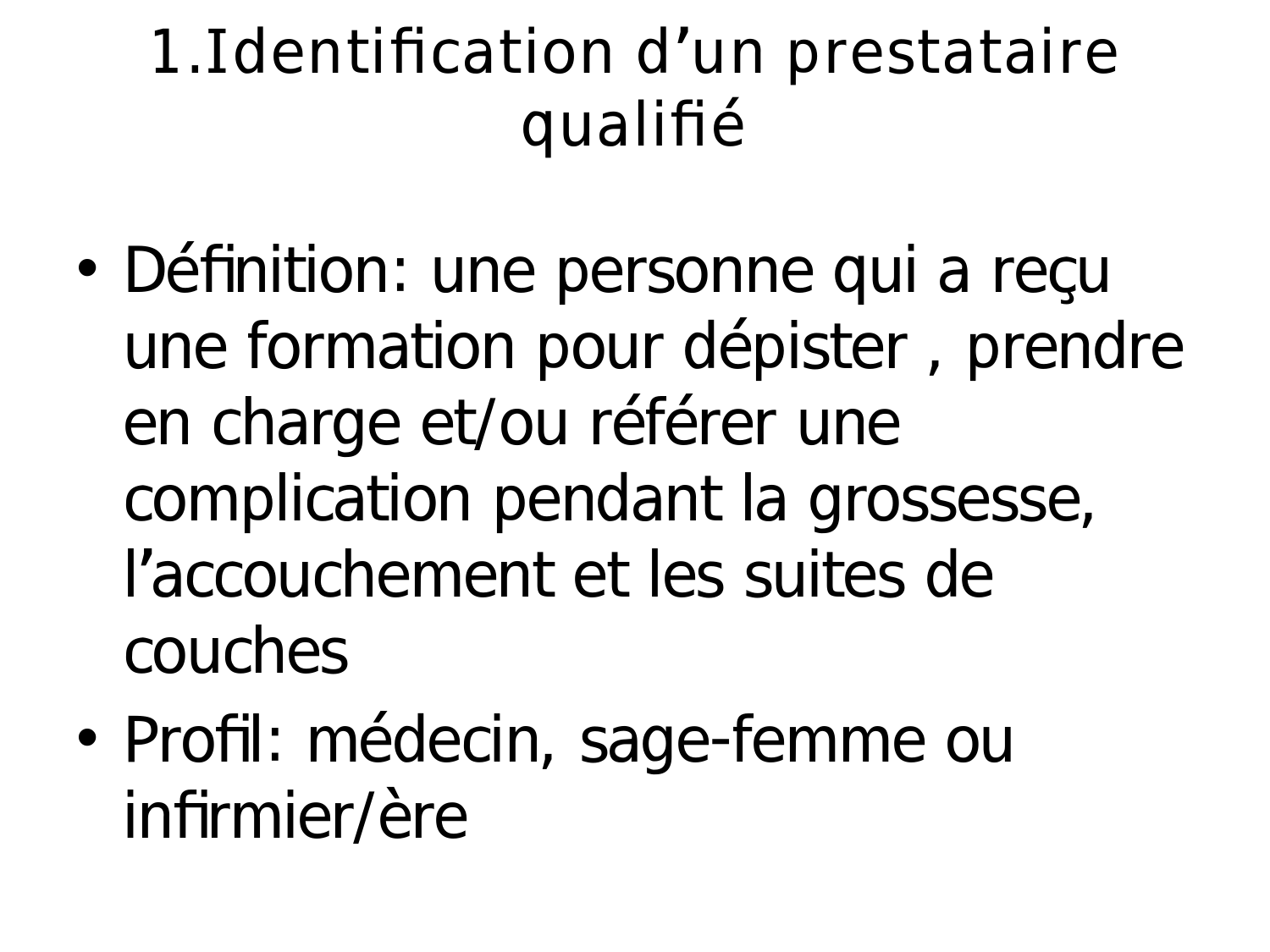

# 1.Identification d’un prestataire qualifié
Définition: une personne qui a reçu une formation pour dépister , prendre en charge et/ou référer une complication pendant la grossesse, l’accouchement et les suites de couches
Profil: médecin, sage-femme ou infirmier/ère